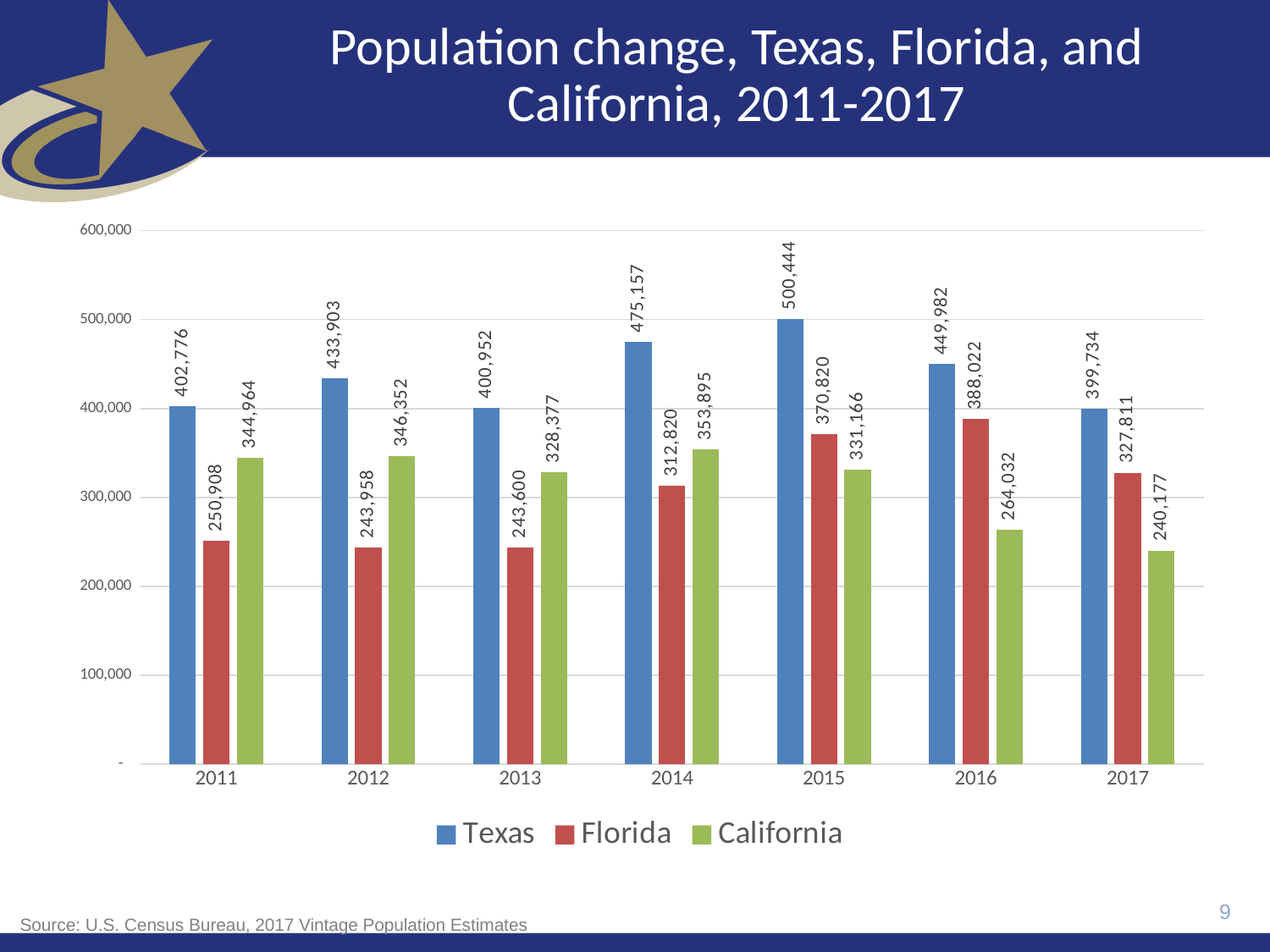

# Population change, Texas, Florida, and California, 2011-2017

### Chart

| Category | Texas | Florida | California |
|---|---|---|---|
| 2011 | 402776.0 | 250908.0 | 344964.0 |
| 2012 | 433903.0 | 243958.0 | 346352.0 |
| 2013 | 400952.0 | 243600.0 | 328377.0 |
| 2014 | 475157.0 | 312820.0 | 353895.0 |
| 2015 | 500444.0 | 370820.0 | 331166.0 |
| 2016 | 449982.0 | 388022.0 | 264032.0 |
| 2017 | 399734.0 | 327811.0 | 240177.0 |
9
Source: U.S. Census Bureau, 2017 Vintage Population Estimates